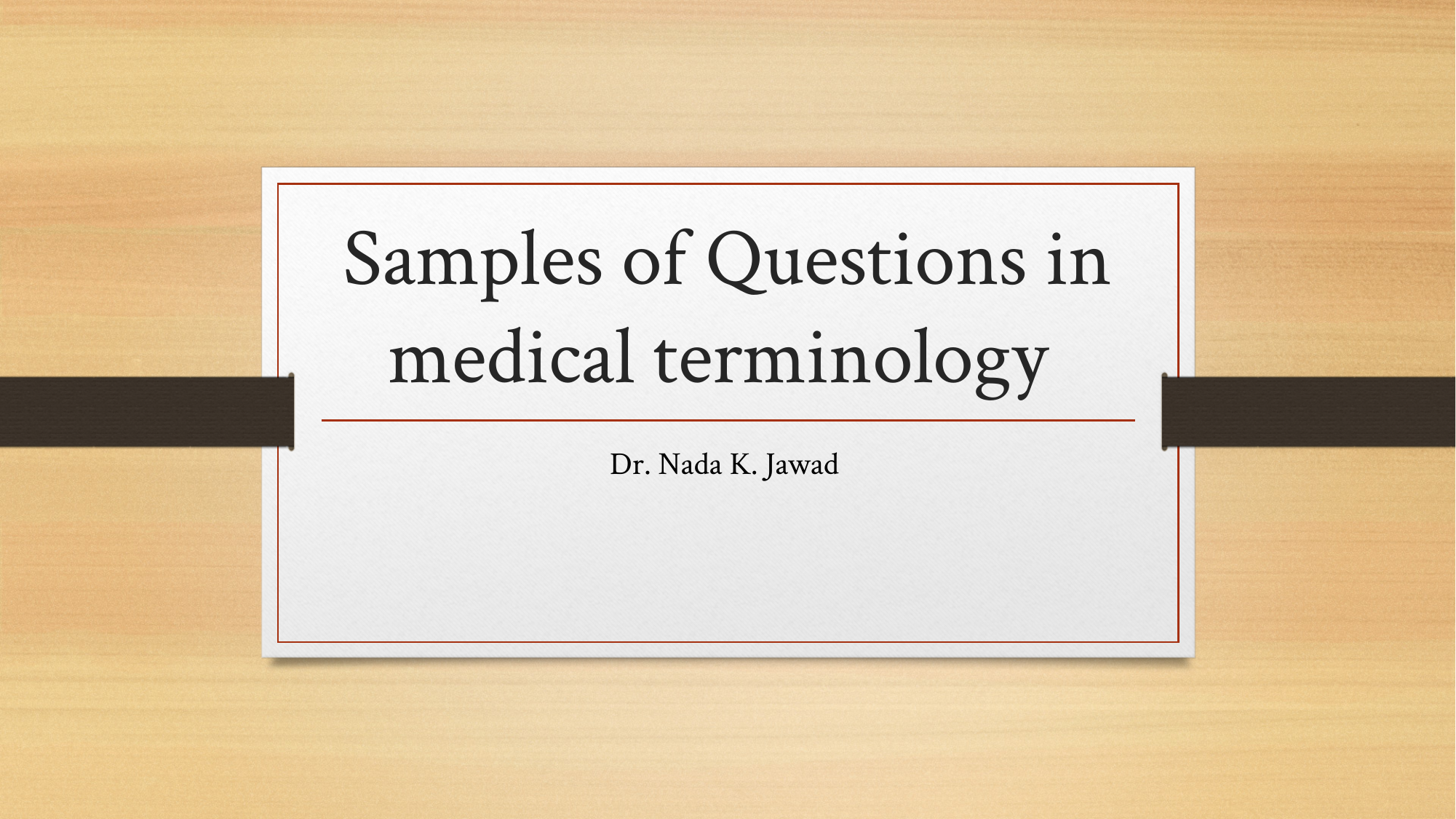

# Samples of Questions in medical terminology
Dr. Nada K. Jawad